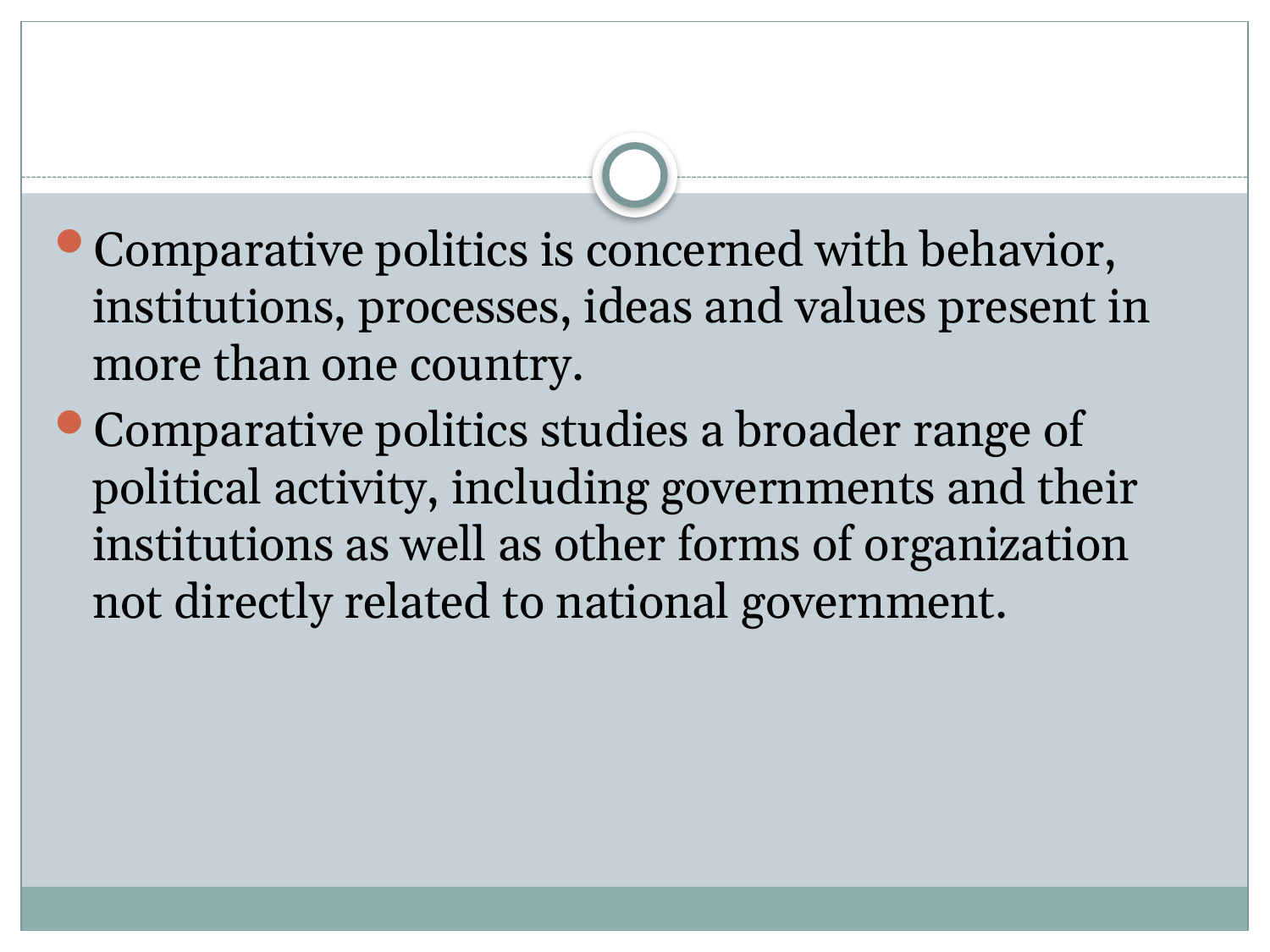

Comparative politics is concerned with behavior, institutions, processes, ideas and values present in more than one country.
Comparative politics studies a broader range of political activity, including governments and their institutions as well as other forms of organization not directly related to national government.